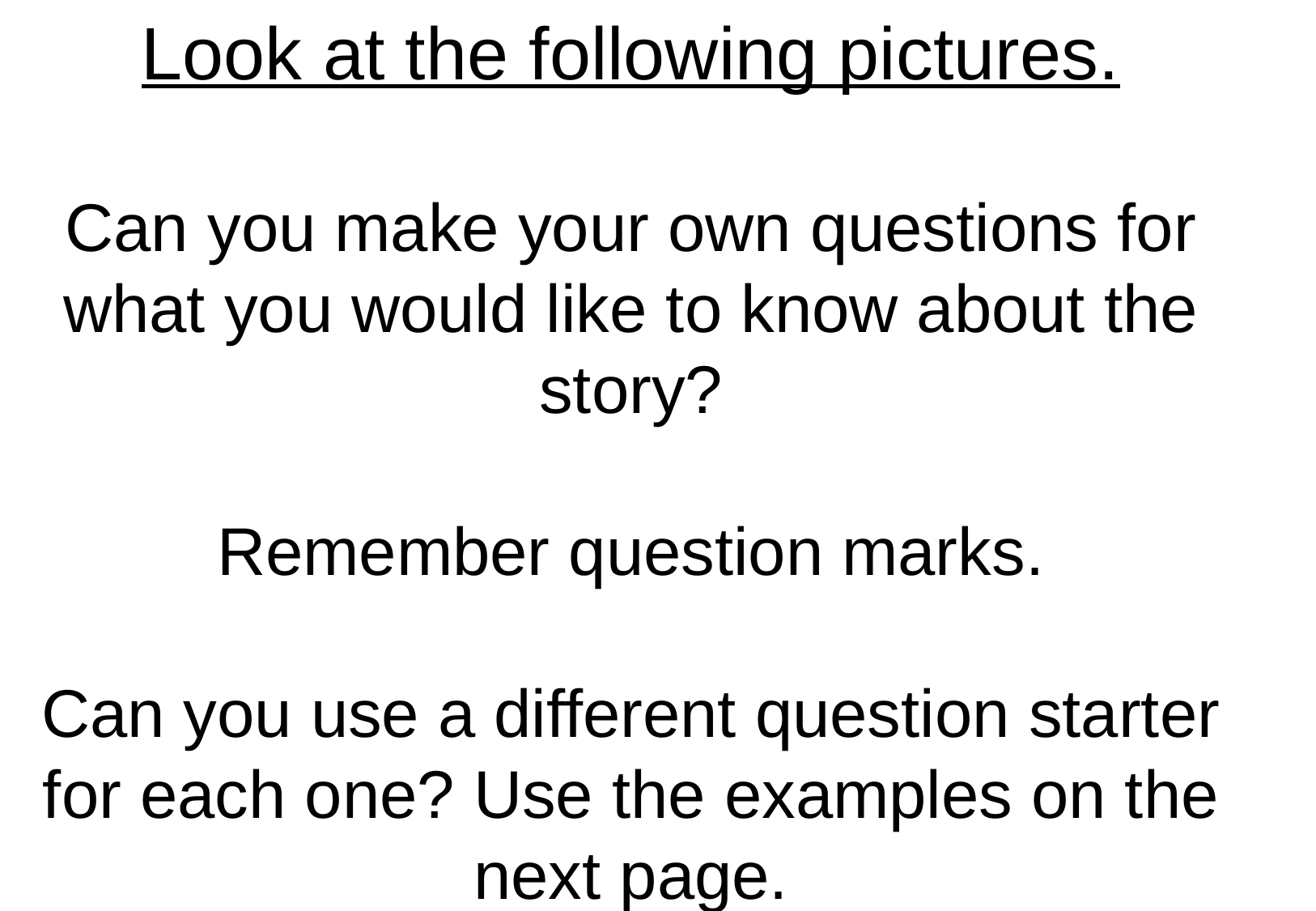

Look at the following pictures.

Can you make your own questions for what you would like to know about the story?

Remember question marks.

Can you use a different question starter for each one? Use the examples on the next page.